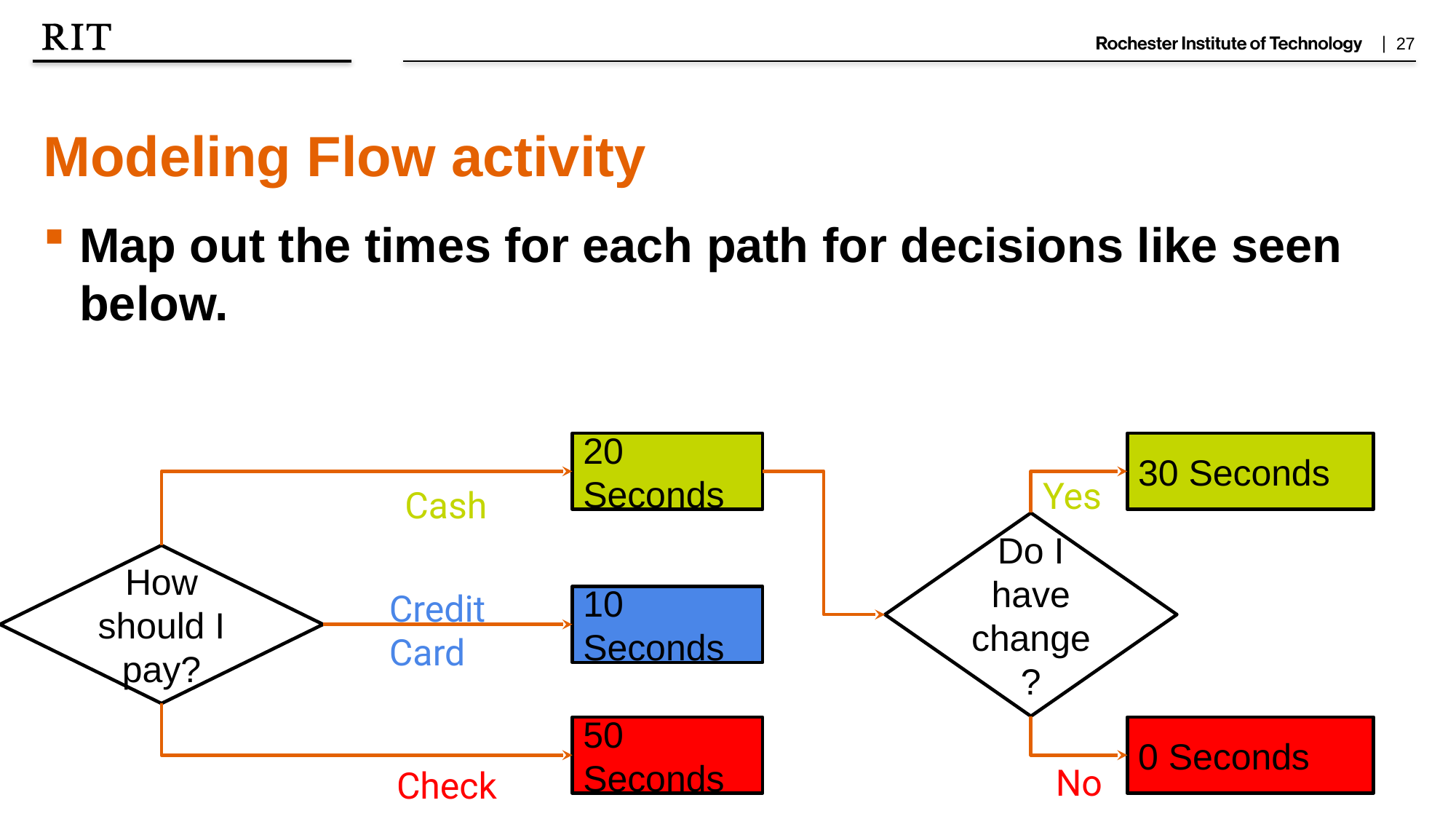

Modeling Flow activity
Map out the times for each path for decisions like seen below.

20 Seconds
30 Seconds
Yes
Cash
Do I have change?
How should I pay?
Credit Card
10 Seconds
50  Seconds
0 Seconds
No
Check